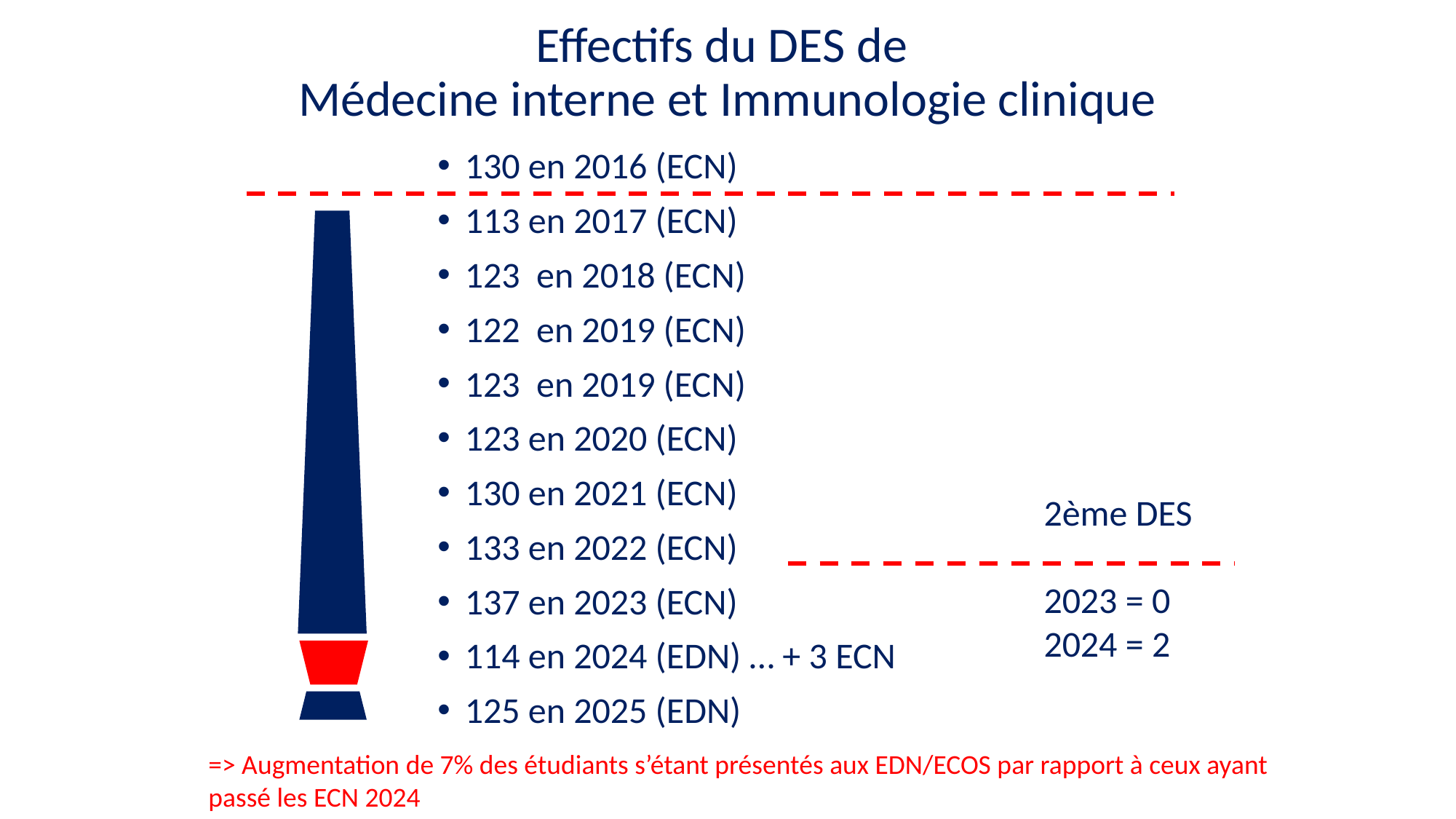

# Effectifs du DES de Médecine interne et Immunologie clinique
130 en 2016 (ECN)
113 en 2017 (ECN)
123  en 2018 (ECN)
122  en 2019 (ECN)
123  en 2019 (ECN)
123 en 2020 (ECN)
130 en 2021 (ECN)
133 en 2022 (ECN)
137 en 2023 (ECN)
114 en 2024 (EDN) … + 3 ECN
125 en 2025 (EDN)

2ème DES

2023 = 0
2024 = 2

=> Augmentation de 7% des étudiants s’étant présentés aux EDN/ECOS par rapport à ceux ayant passé les ECN 2024